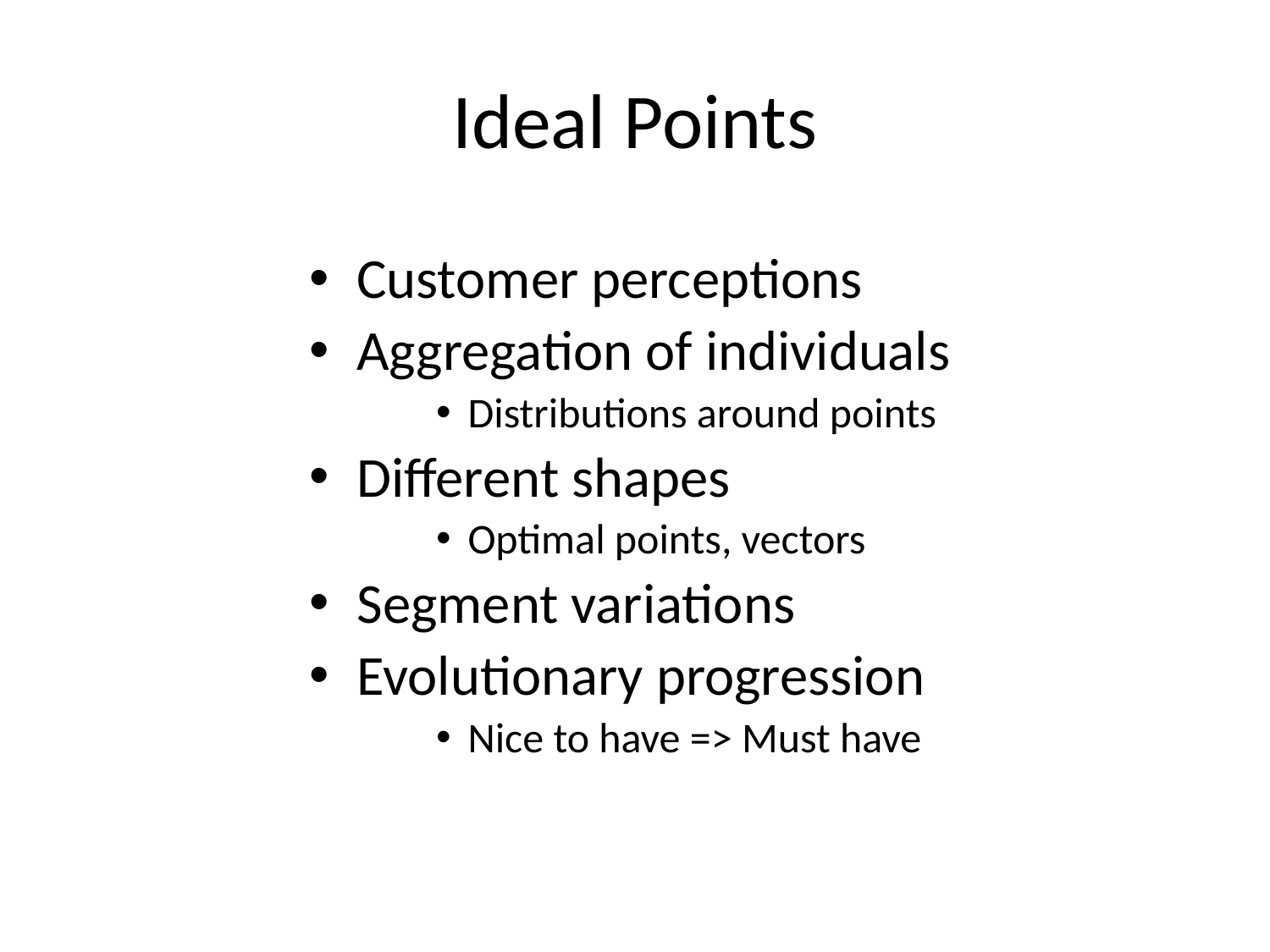

# Ideal Points
Customer perceptions
Aggregation of individuals
Distributions around points
Different shapes
Optimal points, vectors
Segment variations
Evolutionary progression
Nice to have => Must have